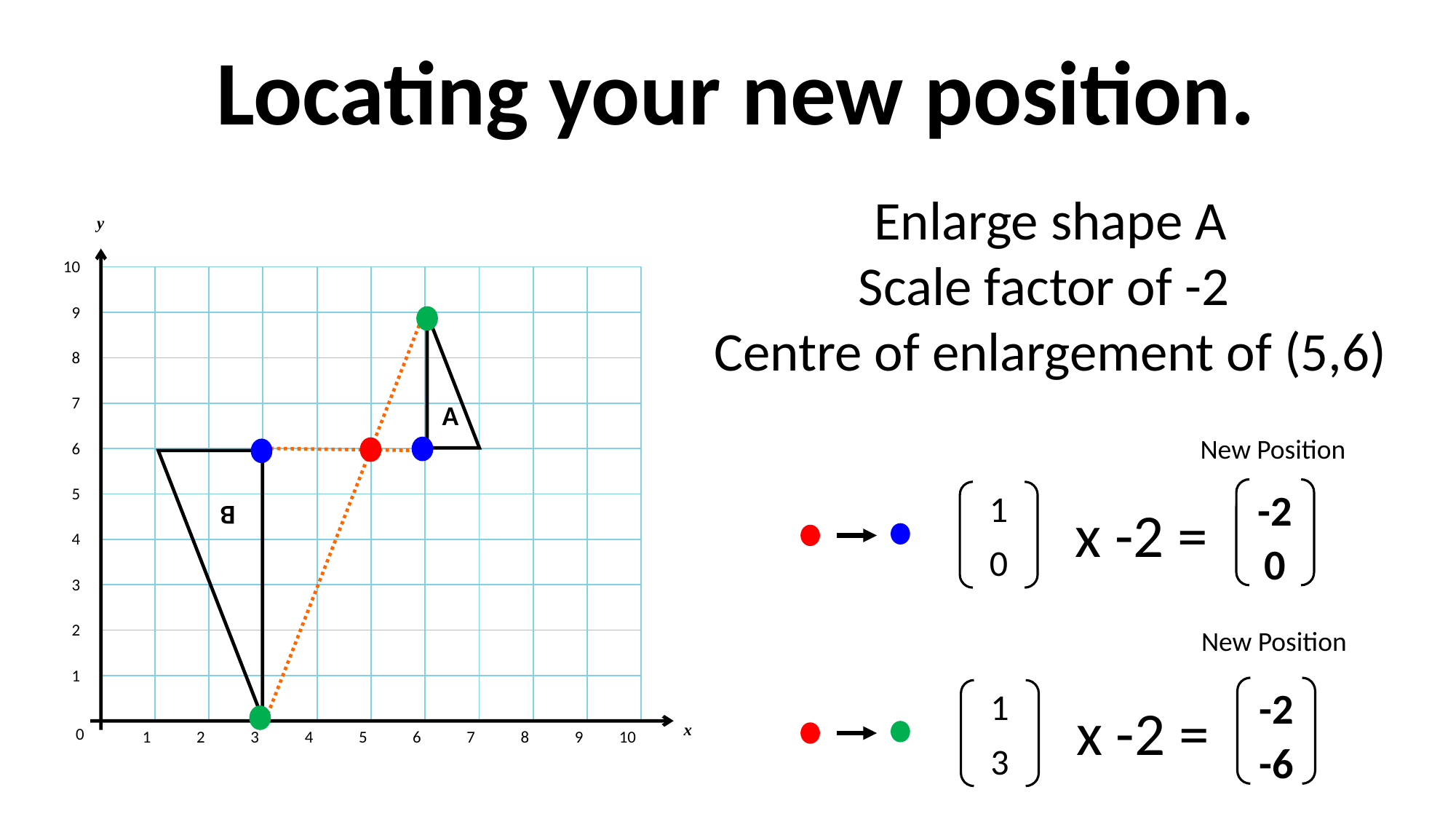

Locating your new position.
Enlarge shape A
Scale factor of -2
Centre of enlargement of (5,6)

y

10

9

A
8

7

New Position
6

B
5
-2

0
1

0
x -2 =

4

3

2
New Position

1

-2

-6
1

3
x -2 =

x
0

1
2
3
4
5
6
7
8
9
10